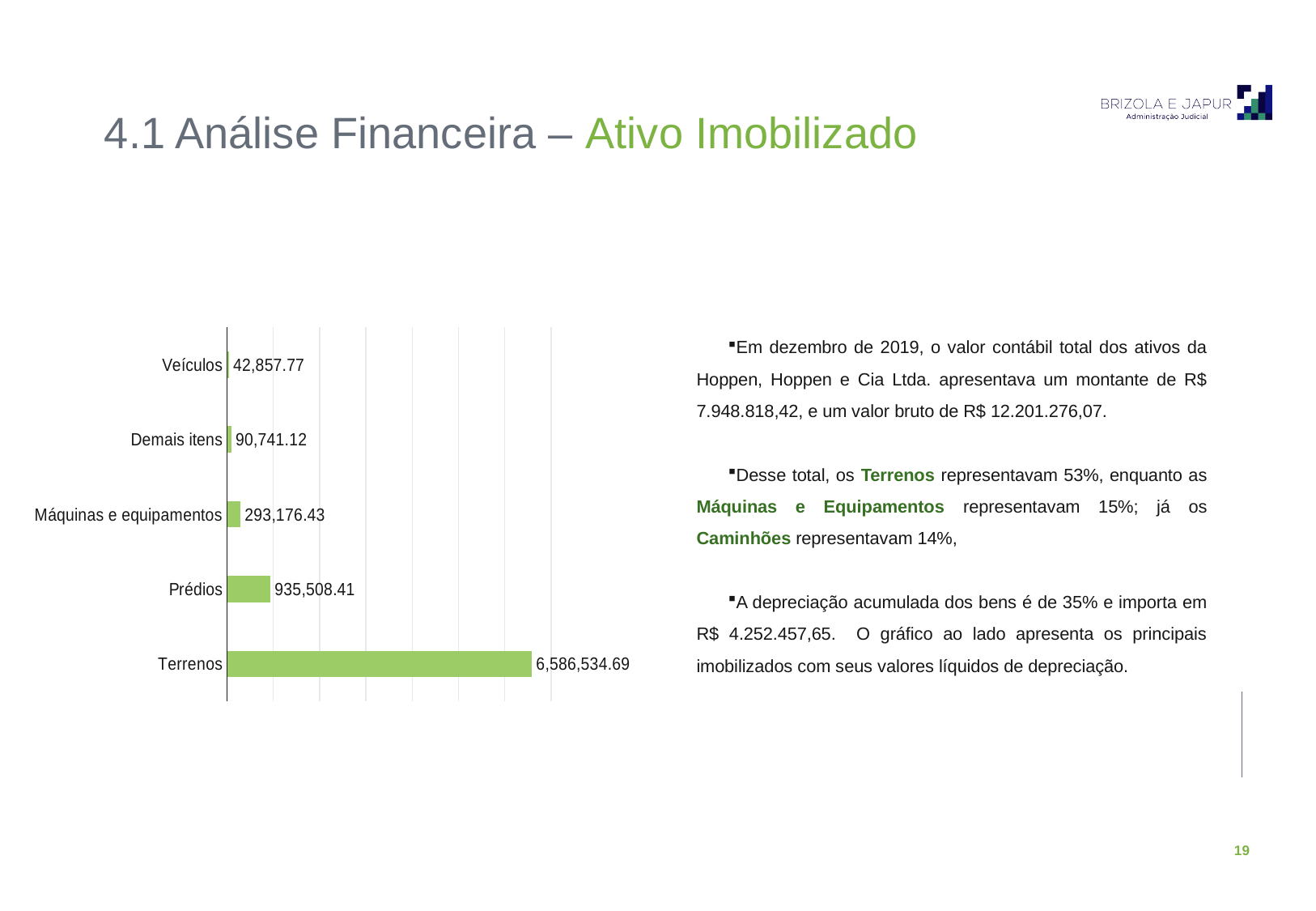

4.1 Análise Financeira – Ativo Imobilizado

### Chart

| Category |  |
|---|---|
| Terrenos | 6586534.69 |
| Prédios | 935508.41 |
| Máquinas e equipamentos | 293176.42999999993 |
| Demais itens | 90741.11999999918 |
| Veículos | 42857.77000000002 |
Em dezembro de 2019, o valor contábil total dos ativos da Hoppen, Hoppen e Cia Ltda. apresentava um montante de R$ 7.948.818,42, e um valor bruto de R$ 12.201.276,07.

Desse total, os Terrenos representavam 53%, enquanto as Máquinas e Equipamentos representavam 15%; já os Caminhões representavam 14%,

A depreciação acumulada dos bens é de 35% e importa em R$ 4.252.457,65.  O gráfico ao lado apresenta os principais imobilizados com seus valores líquidos de depreciação.